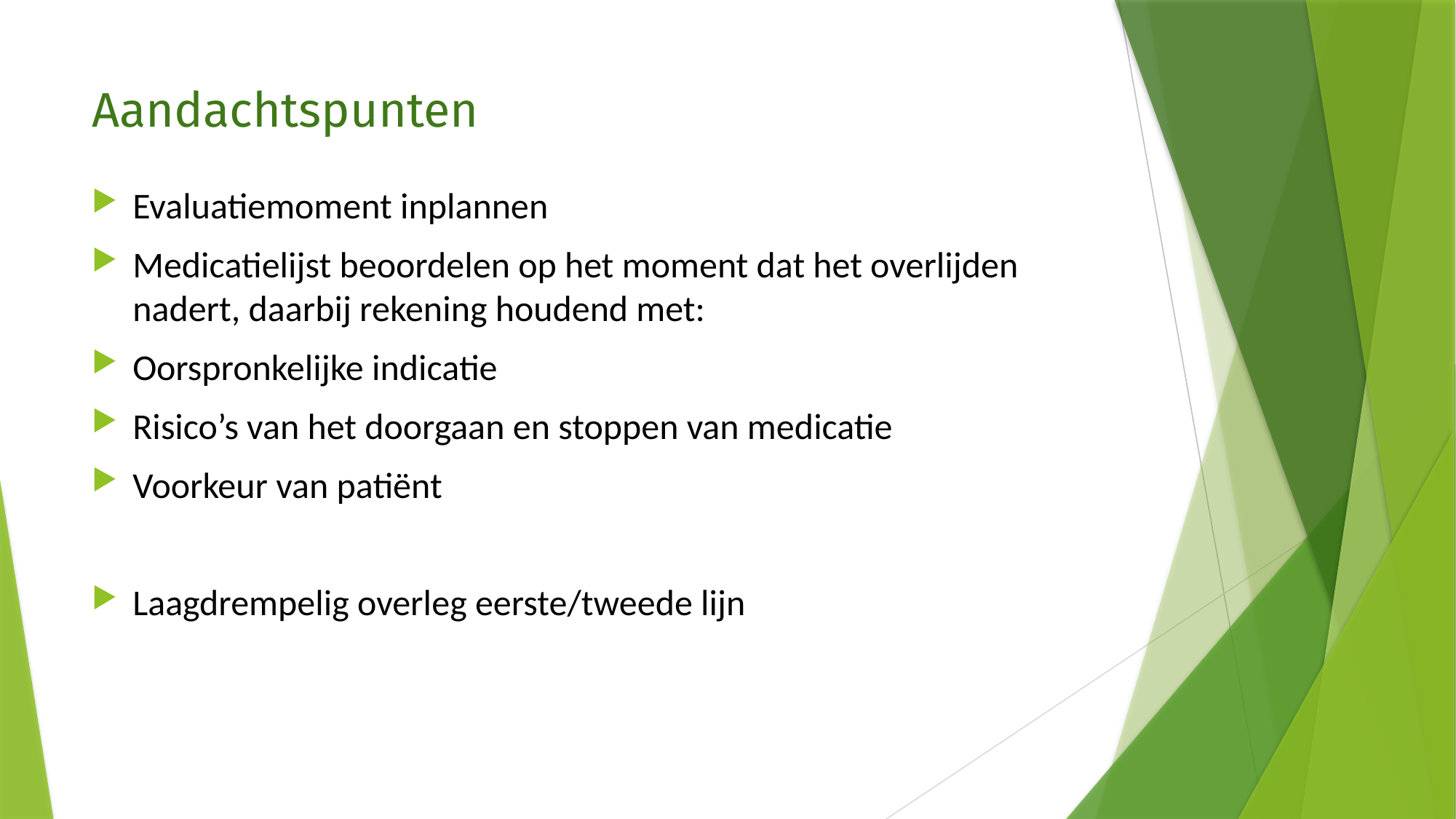

# Aandachtspunten
Evaluatiemoment inplannen
Medicatielijst beoordelen op het moment dat het overlijden nadert, daarbij rekening houdend met:
Oorspronkelijke indicatie
Risico’s van het doorgaan en stoppen van medicatie
Voorkeur van patiënt

Laagdrempelig overleg eerste/tweede lijn